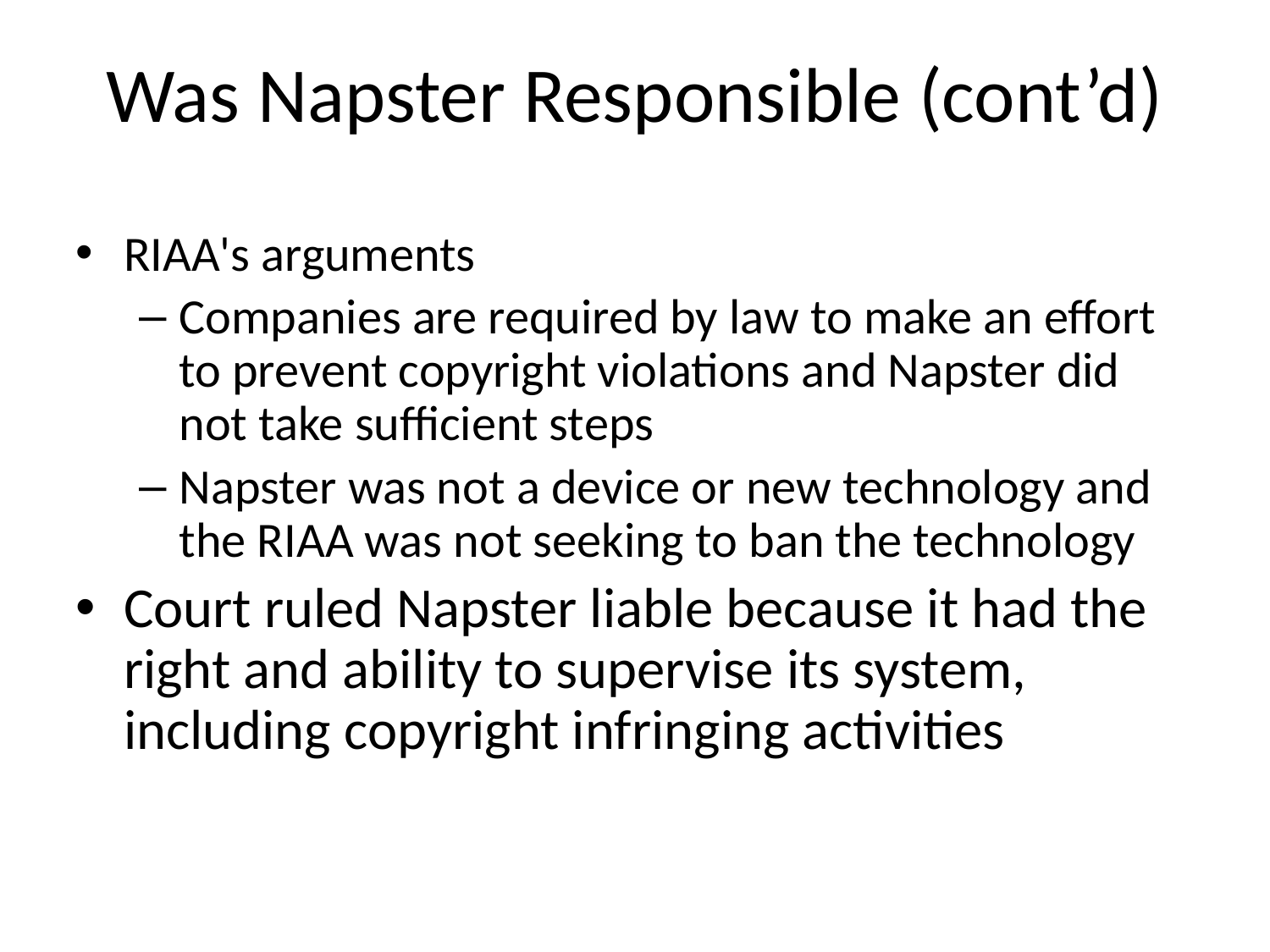

# Was Napster Responsible (cont’d)
RIAA's arguments
Companies are required by law to make an effort to prevent copyright violations and Napster did not take sufficient steps
Napster was not a device or new technology and the RIAA was not seeking to ban the technology
Court ruled Napster liable because it had the right and ability to supervise its system, including copyright infringing activities